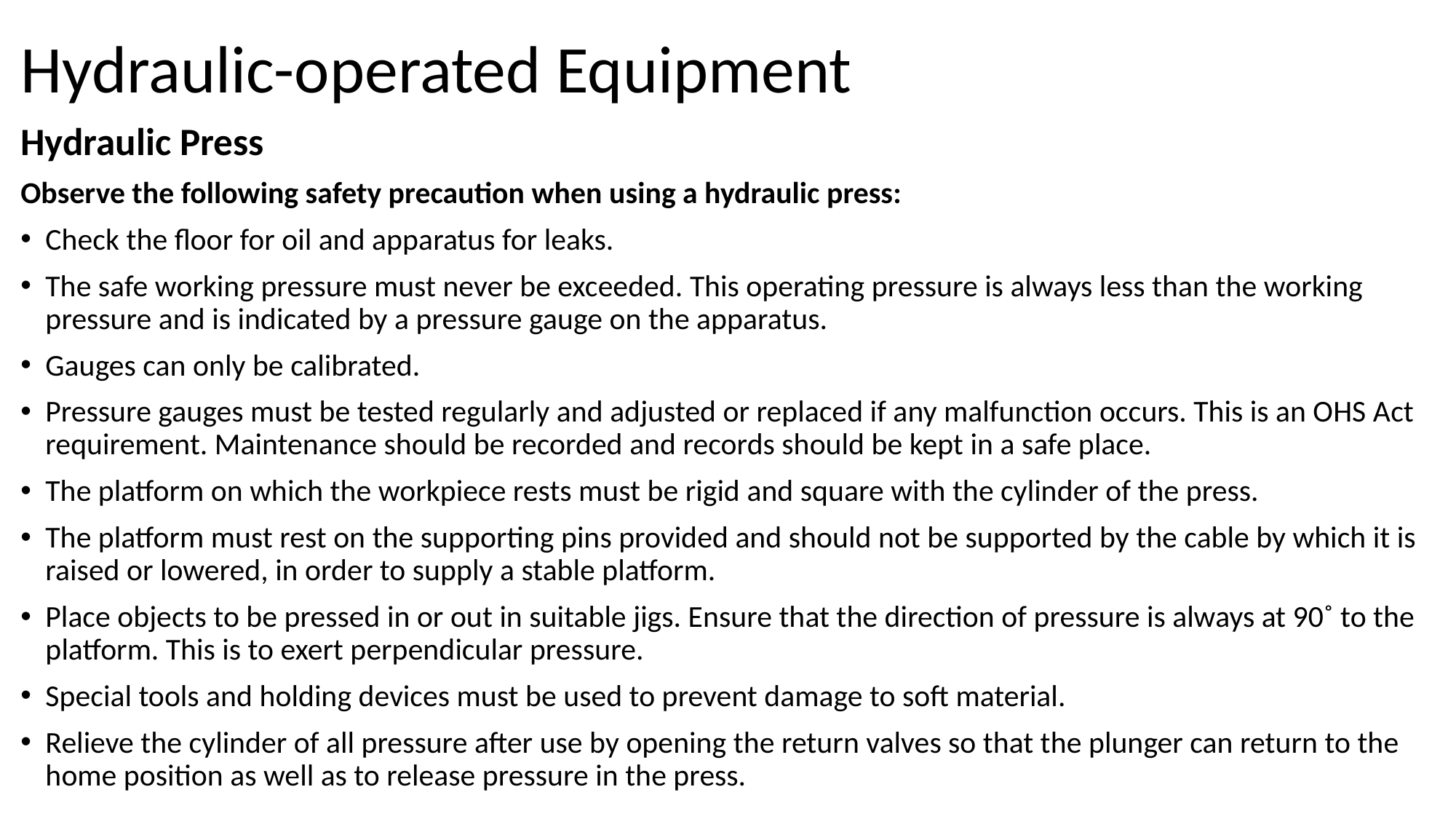

# Hydraulic-operated Equipment
Hydraulic Press
Observe the following safety precaution when using a hydraulic press:
Check the floor for oil and apparatus for leaks.
The safe working pressure must never be exceeded. This operating pressure is always less than the working pressure and is indicated by a pressure gauge on the apparatus.
Gauges can only be calibrated.
Pressure gauges must be tested regularly and adjusted or replaced if any malfunction occurs. This is an OHS Act requirement. Maintenance should be recorded and records should be kept in a safe place.
The platform on which the workpiece rests must be rigid and square with the cylinder of the press.
The platform must rest on the supporting pins provided and should not be supported by the cable by which it is raised or lowered, in order to supply a stable platform.
Place objects to be pressed in or out in suitable jigs. Ensure that the direction of pressure is always at 90˚ to the platform. This is to exert perpendicular pressure.
Special tools and holding devices must be used to prevent damage to soft material.
Relieve the cylinder of all pressure after use by opening the return valves so that the plunger can return to the home position as well as to release pressure in the press.